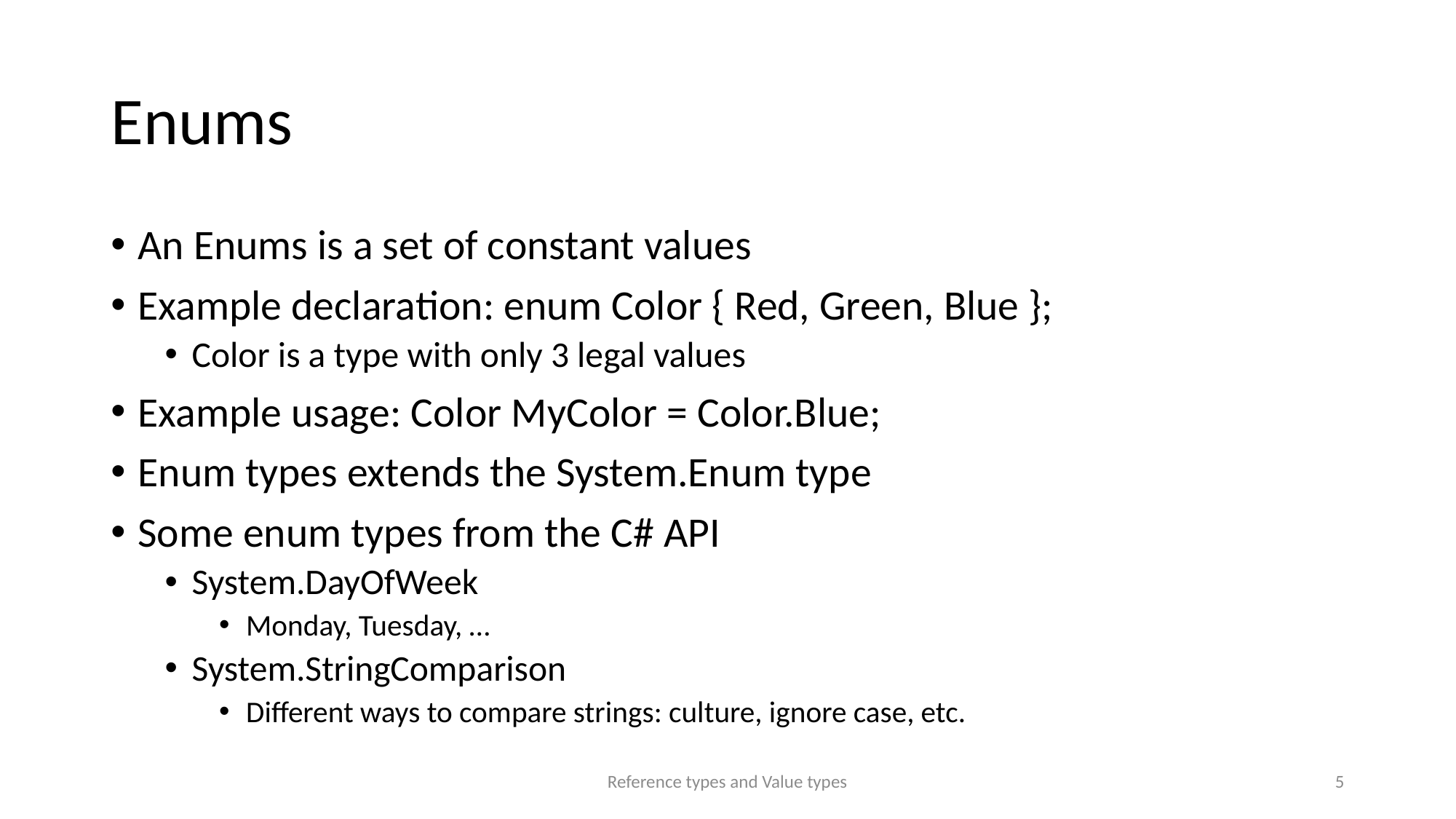

# Enums
An Enums is a set of constant values
Example declaration: enum Color { Red, Green, Blue };
Color is a type with only 3 legal values
Example usage: Color MyColor = Color.Blue;
Enum types extends the System.Enum type
Some enum types from the C# API
System.DayOfWeek
Monday, Tuesday, …
System.StringComparison
Different ways to compare strings: culture, ignore case, etc.

Reference types and Value types
5